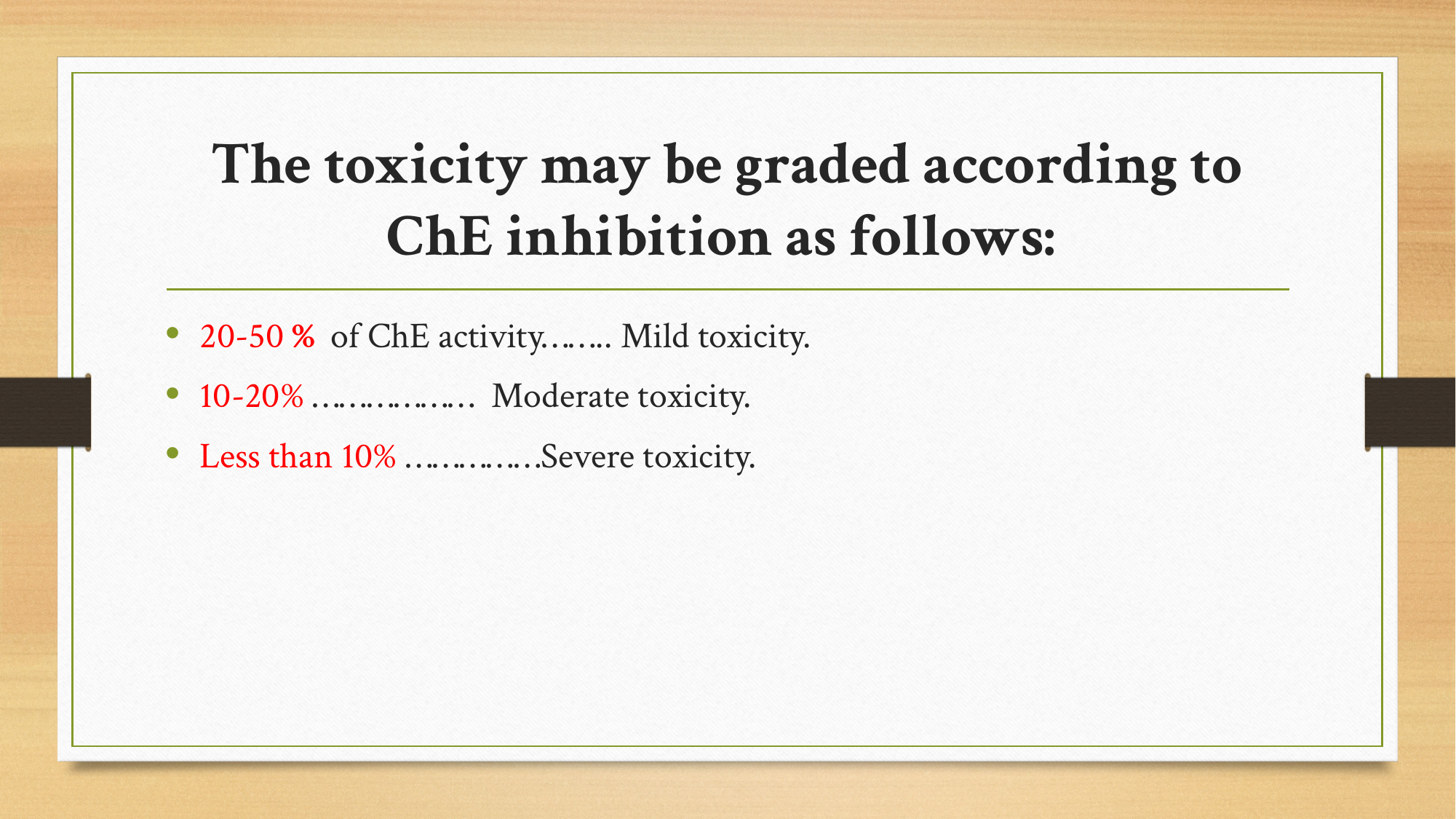

# The toxicity may be graded according to ChE inhibition as follows:
20-50 %  of ChE activity…….. Mild toxicity.
10-20% ………………  Moderate toxicity.
Less than 10% ……………Severe toxicity.